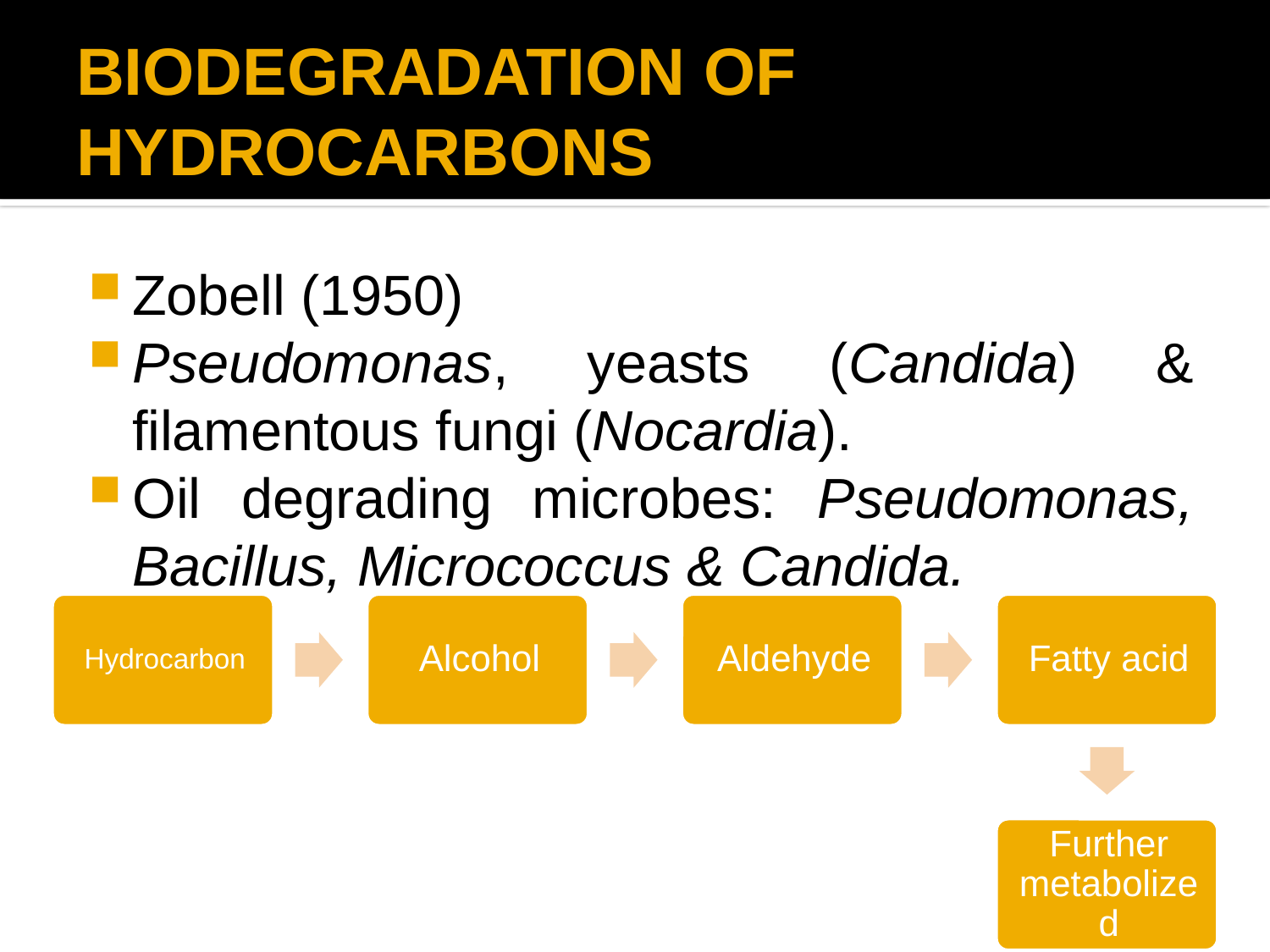

# BIODEGRADATION OF HYDROCARBONS
Zobell (1950)
Pseudomonas, yeasts (Candida) & filamentous fungi (Nocardia).
Oil degrading microbes: Pseudomonas, Bacillus, Micrococcus & Candida.

Hydrocarbon

Alcohol

Aldehyde

Fatty acid

Further metabolized